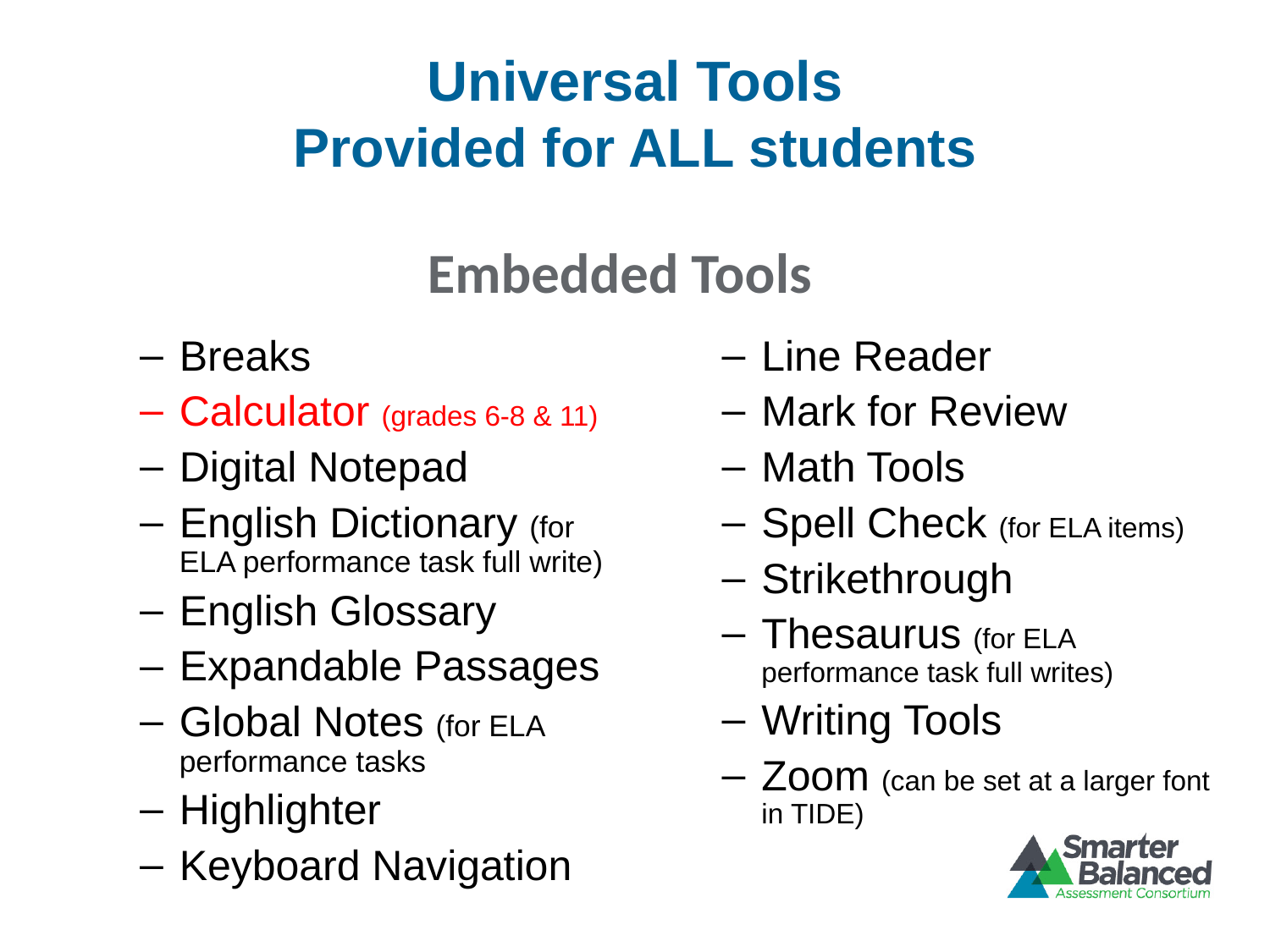

# Universal Tools Provided for ALL students
Embedded Tools
Breaks
Calculator (grades 6-8 & 11)
Digital Notepad
English Dictionary (for ELA performance task full write)
English Glossary
Expandable Passages
Global Notes (for ELA performance tasks
Highlighter
Keyboard Navigation

Line Reader
Mark for Review
Math Tools
Spell Check (for ELA items)
Strikethrough
Thesaurus (for ELA performance task full writes)
Writing Tools
Zoom (can be set at a larger font in TIDE)